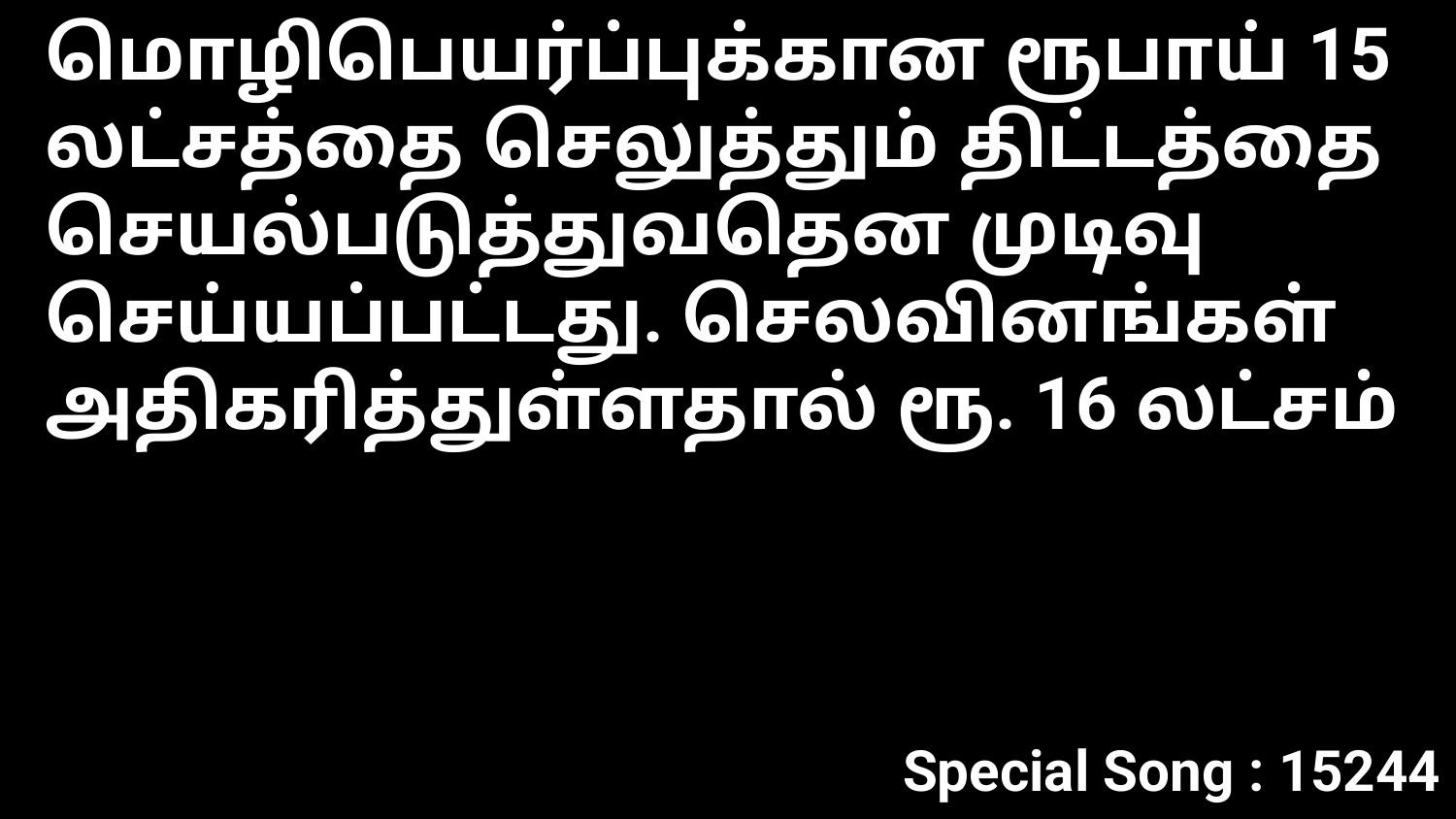

மொழிபெயர்ப்புக்கான ரூபாய் 15 லட்சத்தை செலுத்தும் திட்டத்தை செயல்படுத்துவதென முடிவு செய்யப்பட்டது. செலவினங்கள் அதிகரித்துள்ளதால் ரூ. 16 லட்சம்

Special Song : 15244